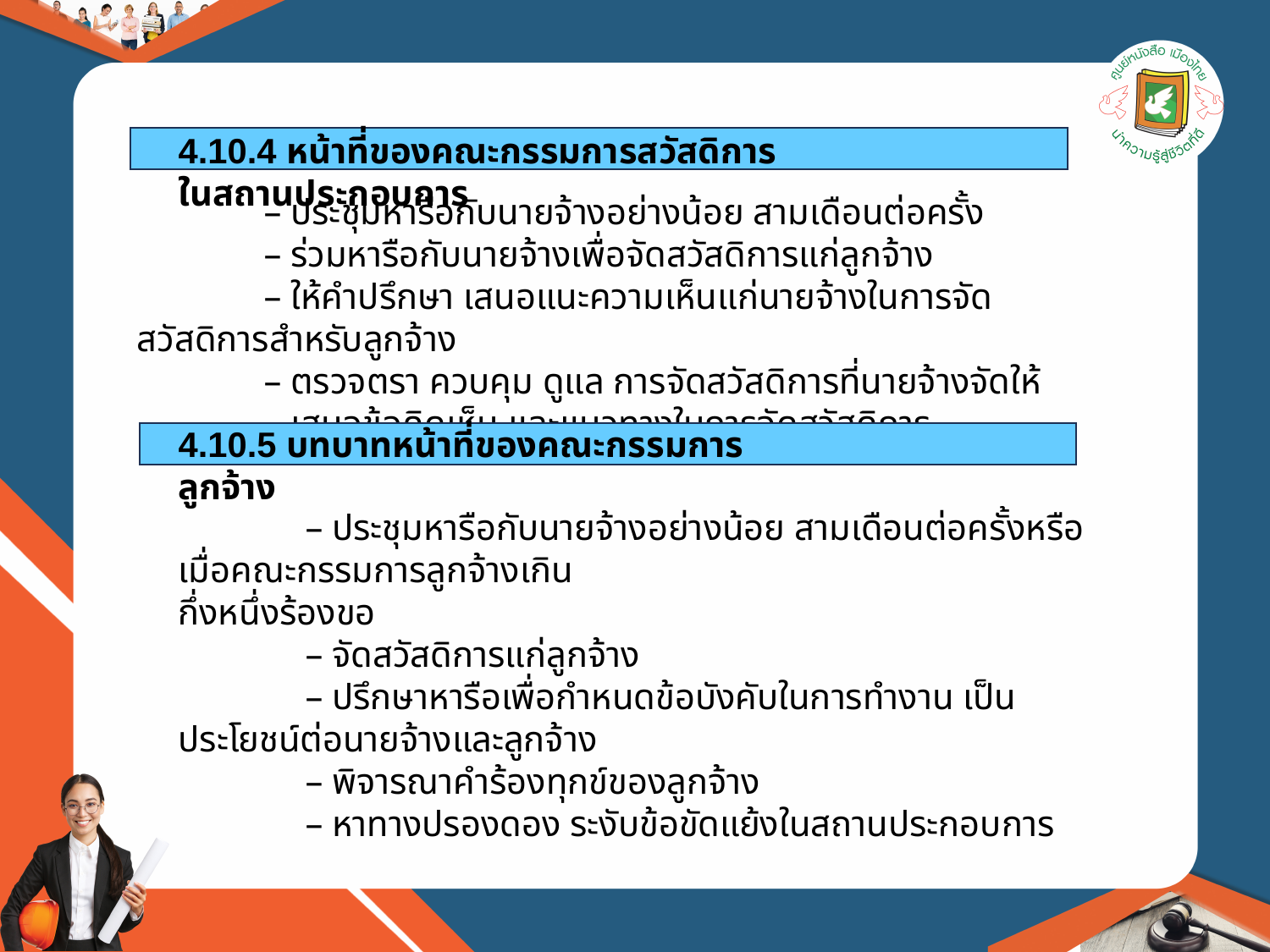

4.10.4 หน้าที่ของคณะกรรมการสวัสดิการในสถานประกอบการ

	– ประชุมหารือกับนายจ้างอย่างน้อย สามเดือนต่อครั้ง
	– ร่วมหารือกับนายจ้างเพื่อจัดสวัสดิการแก่ลูกจ้าง
	– ให้คำปรึกษา เสนอแนะความเห็นแก่นายจ้างในการจัดสวัสดิการสำหรับลูกจ้าง
	– ตรวจตรา ควบคุม ดูแล การจัดสวัสดิการที่นายจ้างจัดให้
	– เสนอข้อคิดเห็น และแนวทางในการจัดสวัสดิการ
4.10.5 บทบาทหน้าที่ของคณะกรรมการลูกจ้าง

	– ประชุมหารือกับนายจ้างอย่างน้อย สามเดือนต่อครั้งหรือเมื่อคณะกรรมการลูกจ้างเกิน
กึ่งหนึ่งร้องขอ
	– จัดสวัสดิการแก่ลูกจ้าง
	– ปรึกษาหารือเพื่อกำหนดข้อบังคับในการทำงาน เป็นประโยชน์ต่อนายจ้างและลูกจ้าง
	– พิจารณาคำร้องทุกข์ของลูกจ้าง
	– หาทางปรองดอง ระงับข้อขัดแย้งในสถานประกอบการ